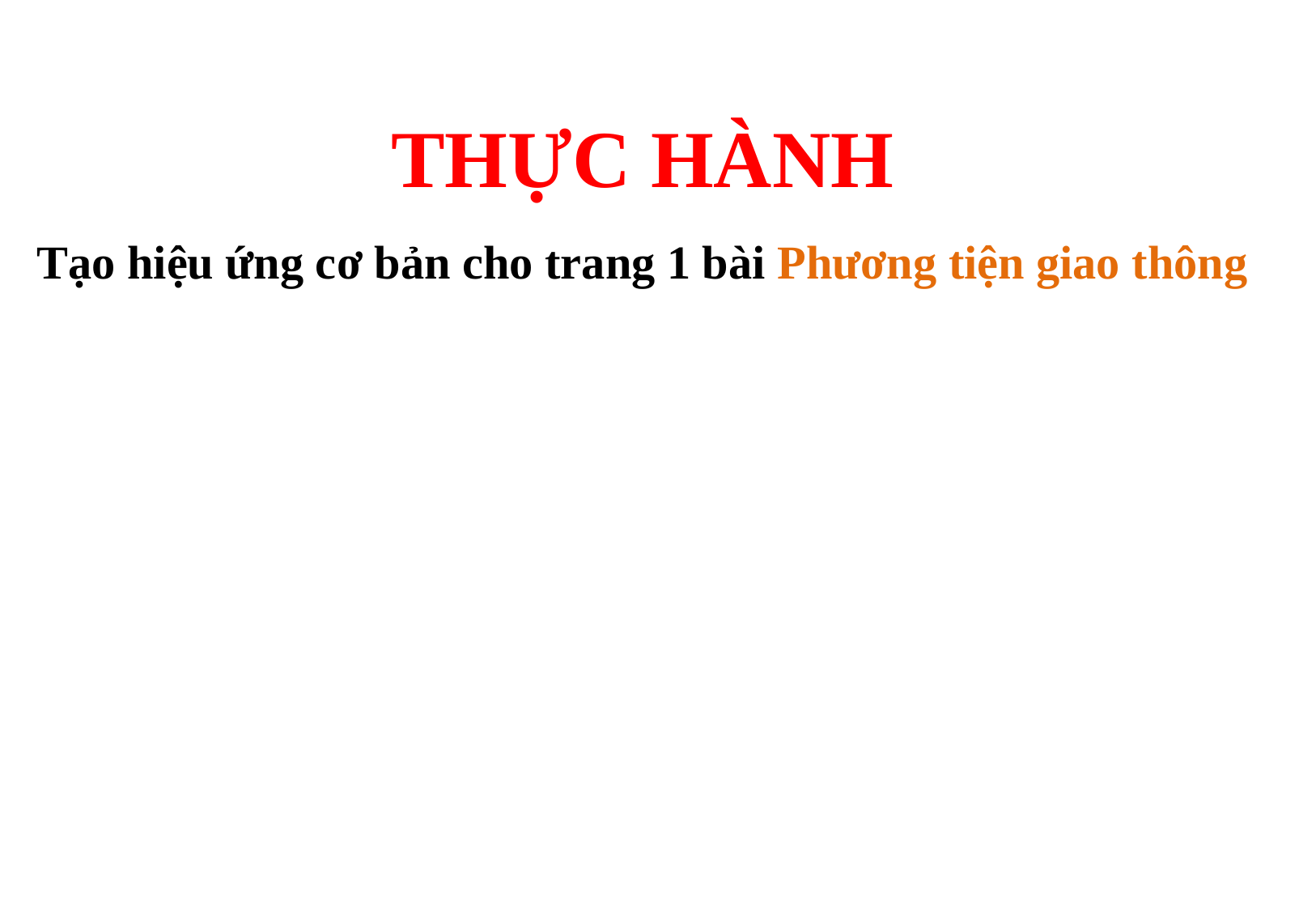

THỰC HÀNH
Tạo hiệu ứng cơ bản cho trang 1 bài Phương tiện giao thông